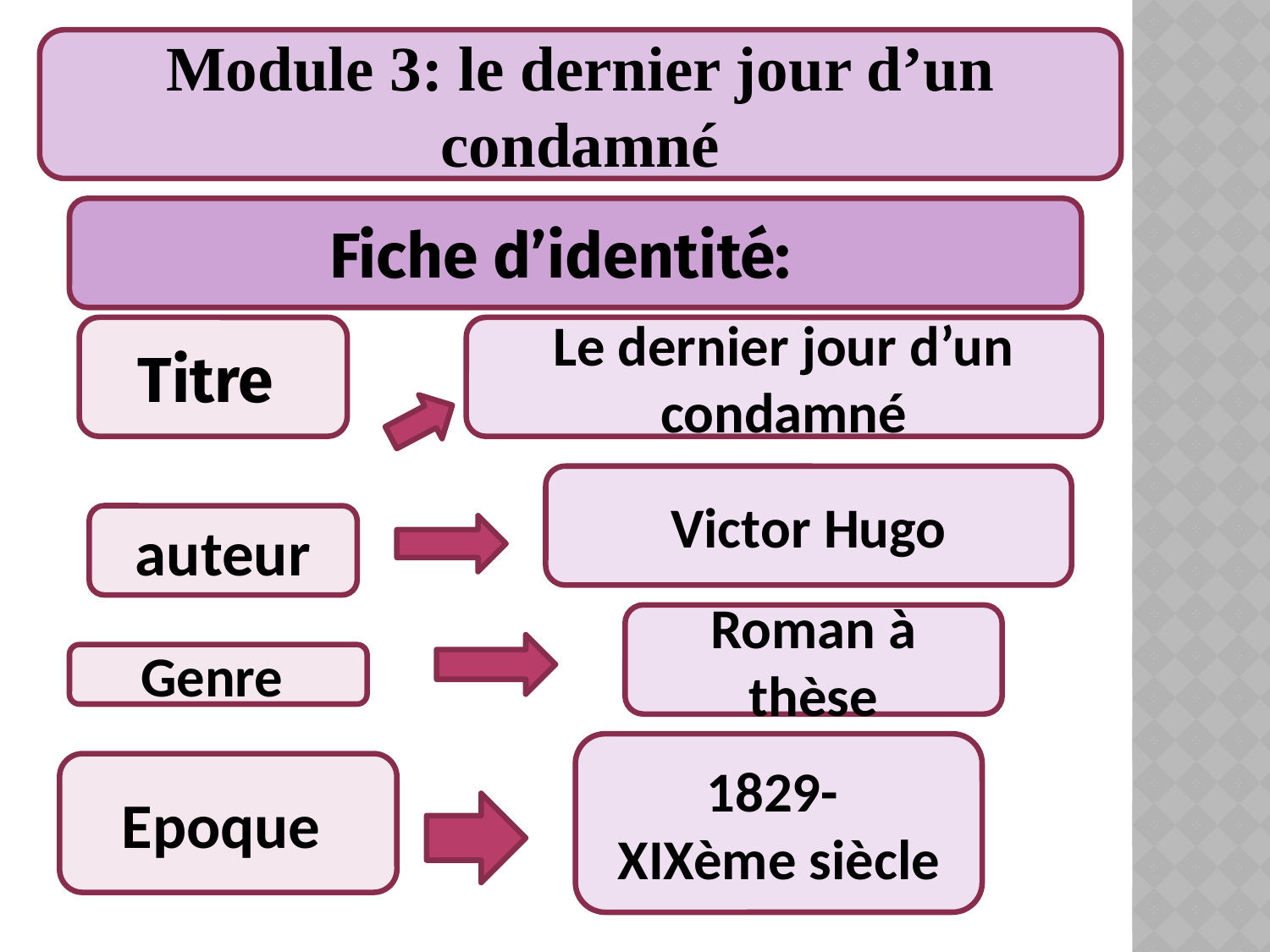

Module 3: le dernier jour d’un condamné
Fiche d’identité:
Titre
Le dernier jour d’un condamné

Victor Hugo
auteur

Roman à thèse

Genre
1829-
 XIXème siècle
Epoque